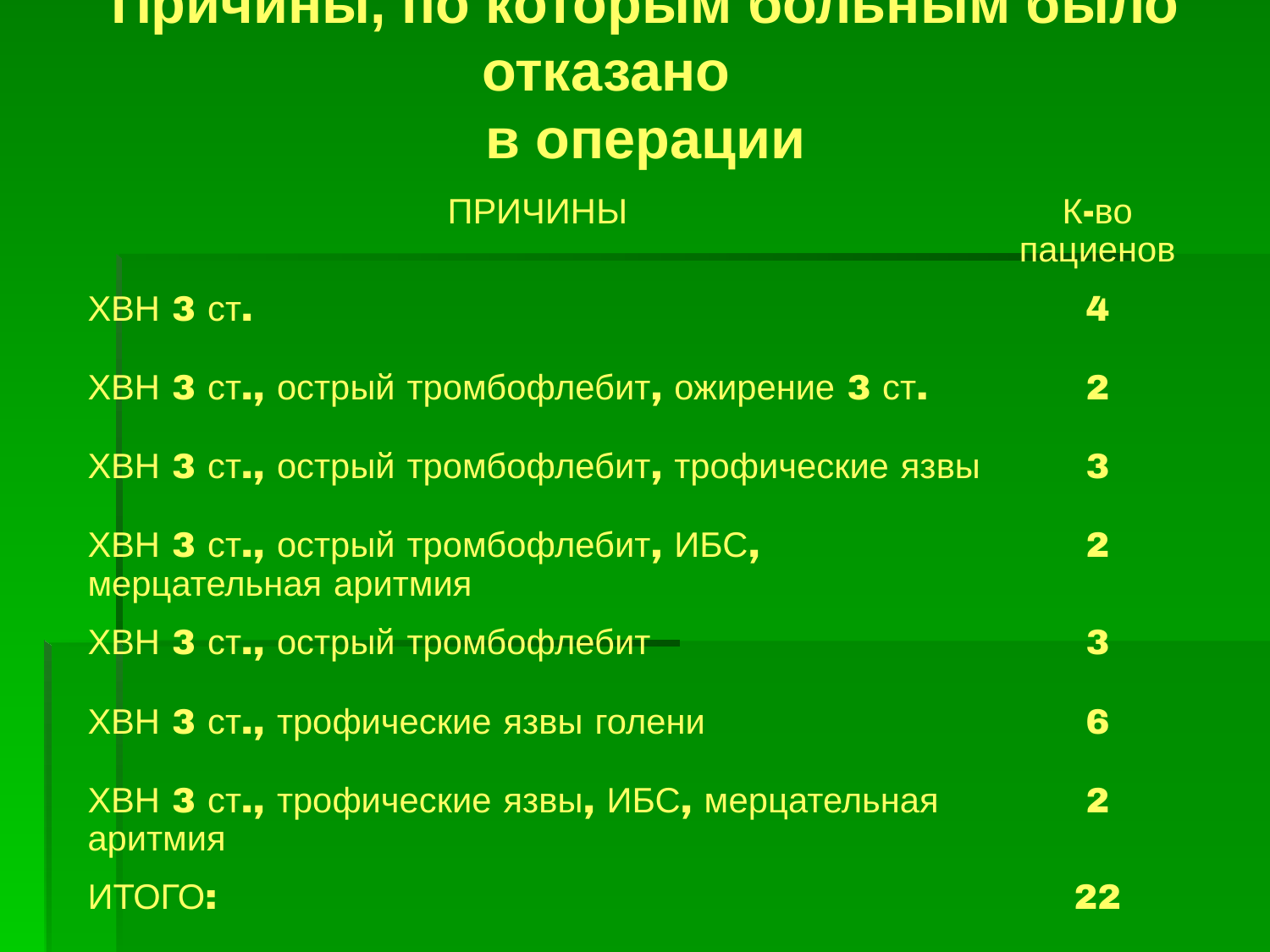

Причины, по которым больным было отказано
в операции

| ПРИЧИНЫ | К-во пациенов |
| --- | --- |
| ХВН 3 ст. | 4 |
| ХВН 3 ст., острый тромбофлебит, ожирение 3 ст. | 2 |
| ХВН 3 ст., острый тромбофлебит, трофические язвы | 3 |
| ХВН 3 ст., острый тромбофлебит, ИБС, мерцательная аритмия | 2 |
| ХВН 3 ст., острый тромбофлебит | 3 |
| ХВН 3 ст., трофические язвы голени | 6 |
| ХВН 3 ст., трофические язвы, ИБС, мерцательная аритмия | 2 |
| ИТОГО: | 22 |